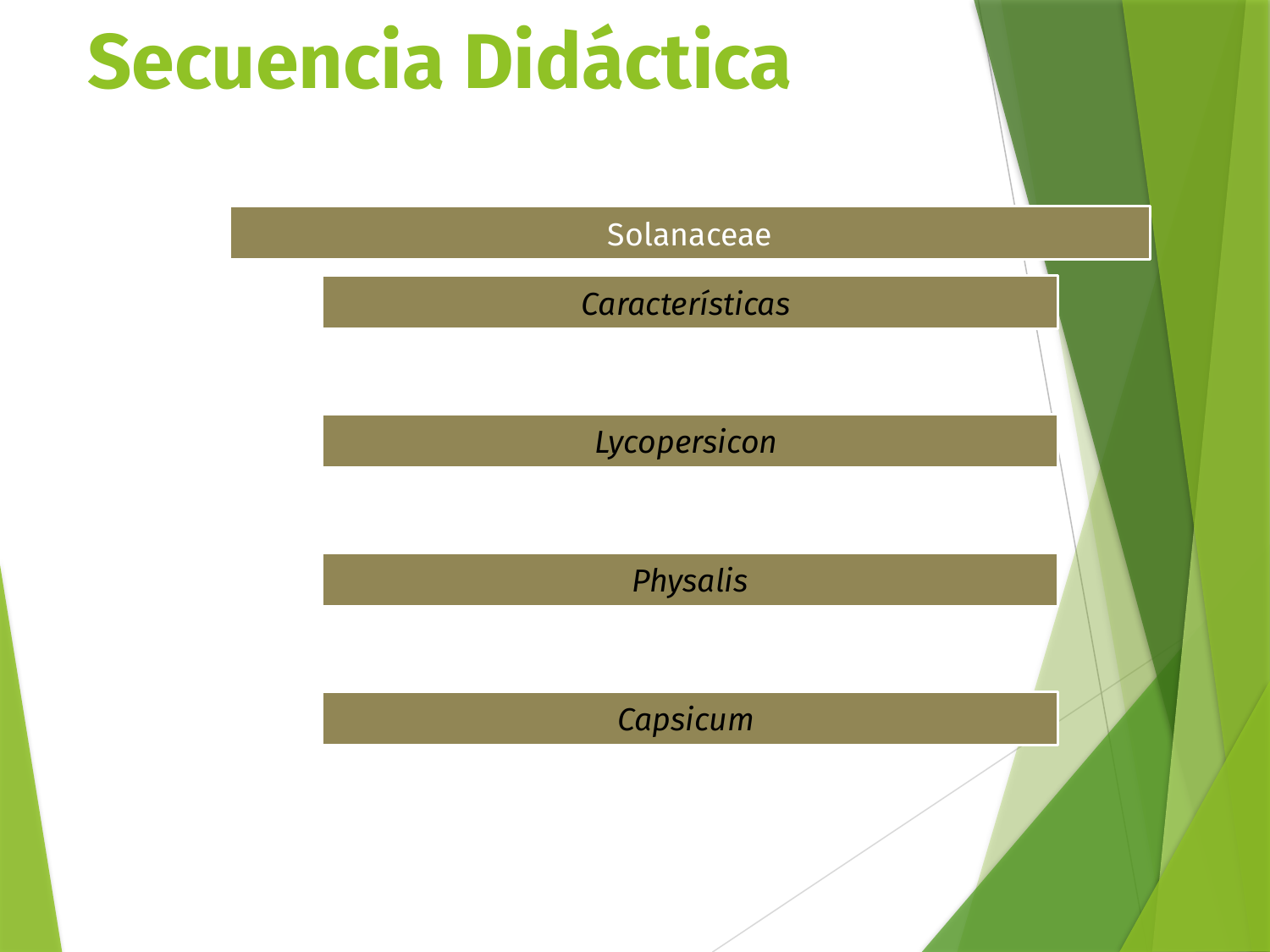

# Secuencia Didáctica

Solanaceae
Características
Lycopersicon
Capsicum
Physalis